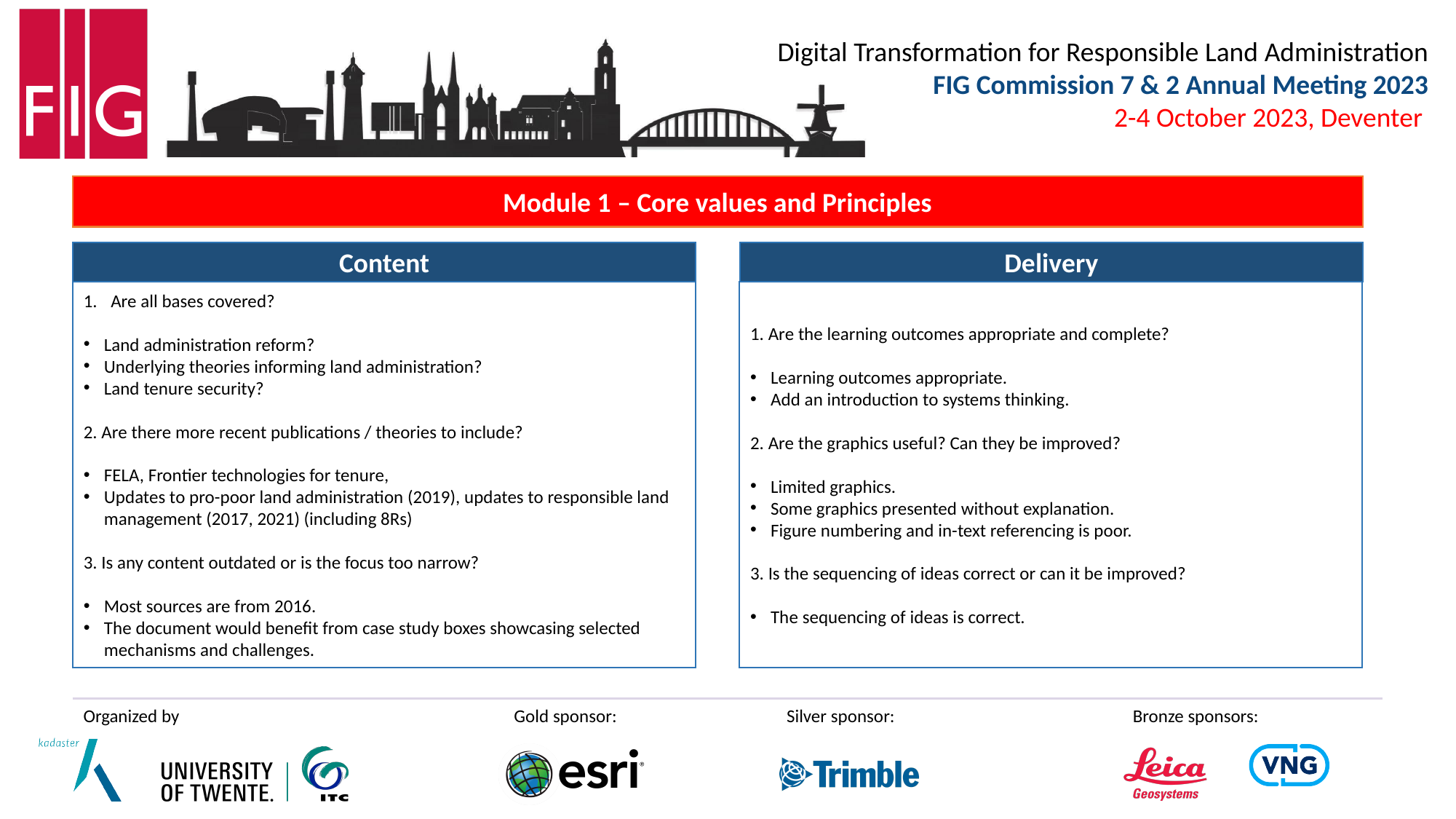

Module 1 – Core values and Principles
Content
Delivery
Are all bases covered?

Land administration reform?
Underlying theories informing land administration?
Land tenure security?

2. Are there more recent publications / theories to include?

FELA, Frontier technologies for tenure,
Updates to pro-poor land administration (2019), updates to responsible land management (2017, 2021) (including 8Rs)

3. Is any content outdated or is the focus too narrow?

Most sources are from 2016.
The document would benefit from case study boxes showcasing selected mechanisms and challenges.
1. Are the learning outcomes appropriate and complete?

Learning outcomes appropriate.
Add an introduction to systems thinking.

2. Are the graphics useful? Can they be improved?

Limited graphics.
Some graphics presented without explanation.
Figure numbering and in-text referencing is poor.

3. Is the sequencing of ideas correct or can it be improved?

The sequencing of ideas is correct.